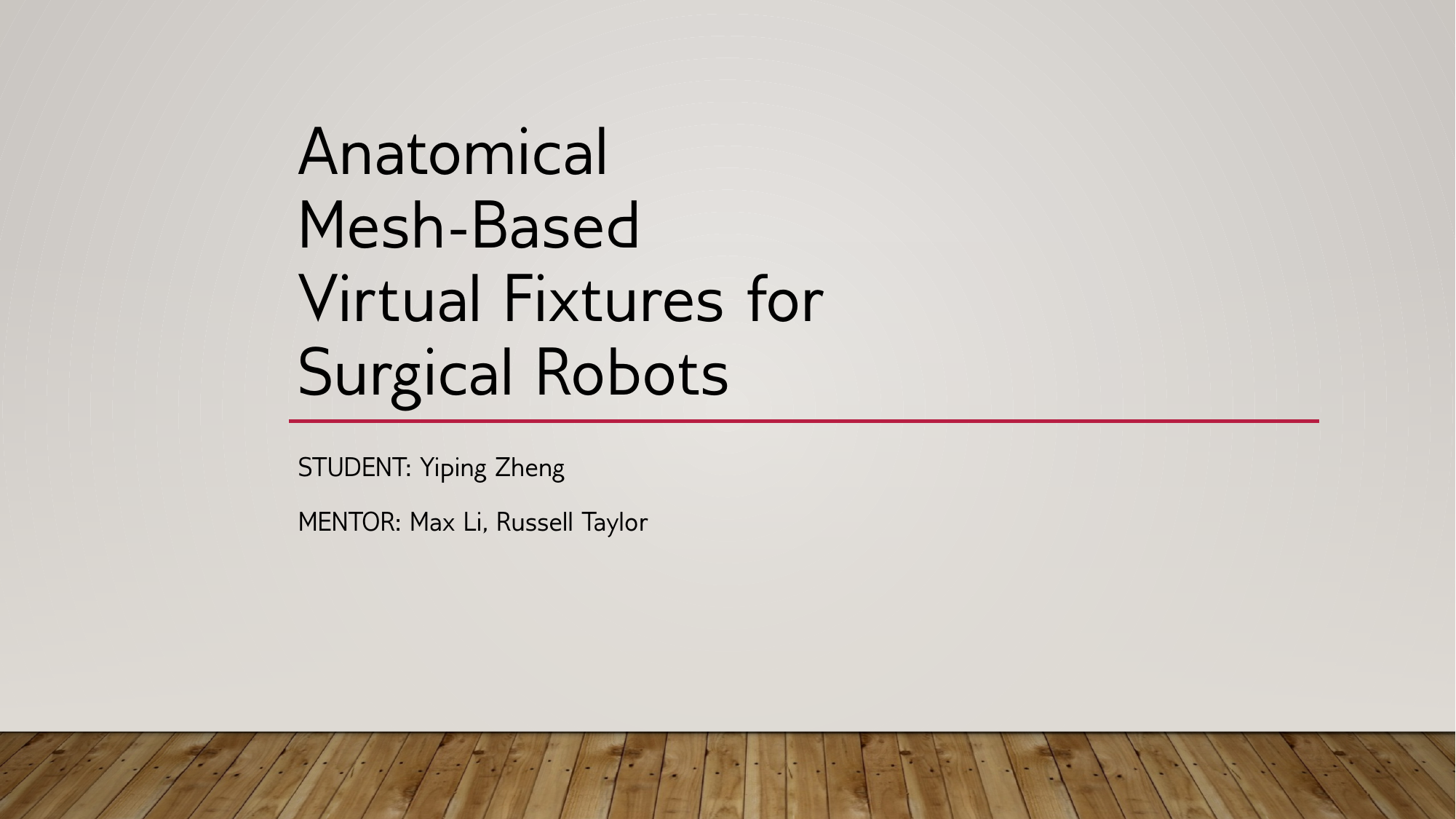

# Anatomical Mesh-Based Virtual Fixtures for Surgical Robots
Student: Yiping Zheng
Mentor: Max Li, Russell Taylor